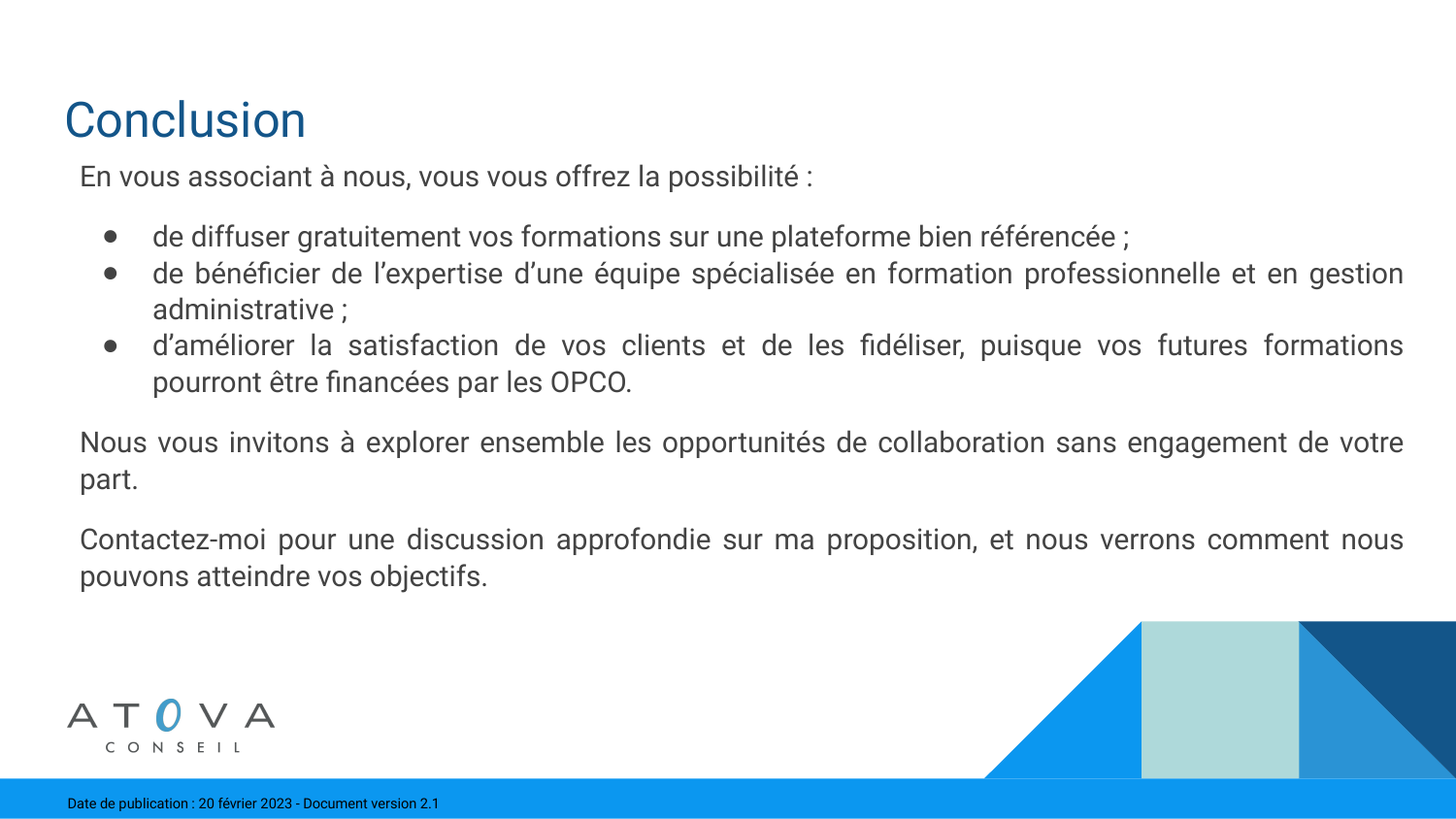

# Conclusion
En vous associant à nous, vous vous offrez la possibilité :
de diffuser gratuitement vos formations sur une plateforme bien référencée ;
de bénéficier de l’expertise d’une équipe spécialisée en formation professionnelle et en gestion administrative ;
d’améliorer la satisfaction de vos clients et de les fidéliser, puisque vos futures formations pourront être financées par les OPCO.
Nous vous invitons à explorer ensemble les opportunités de collaboration sans engagement de votre part.
Contactez-moi pour une discussion approfondie sur ma proposition, et nous verrons comment nous pouvons atteindre vos objectifs.